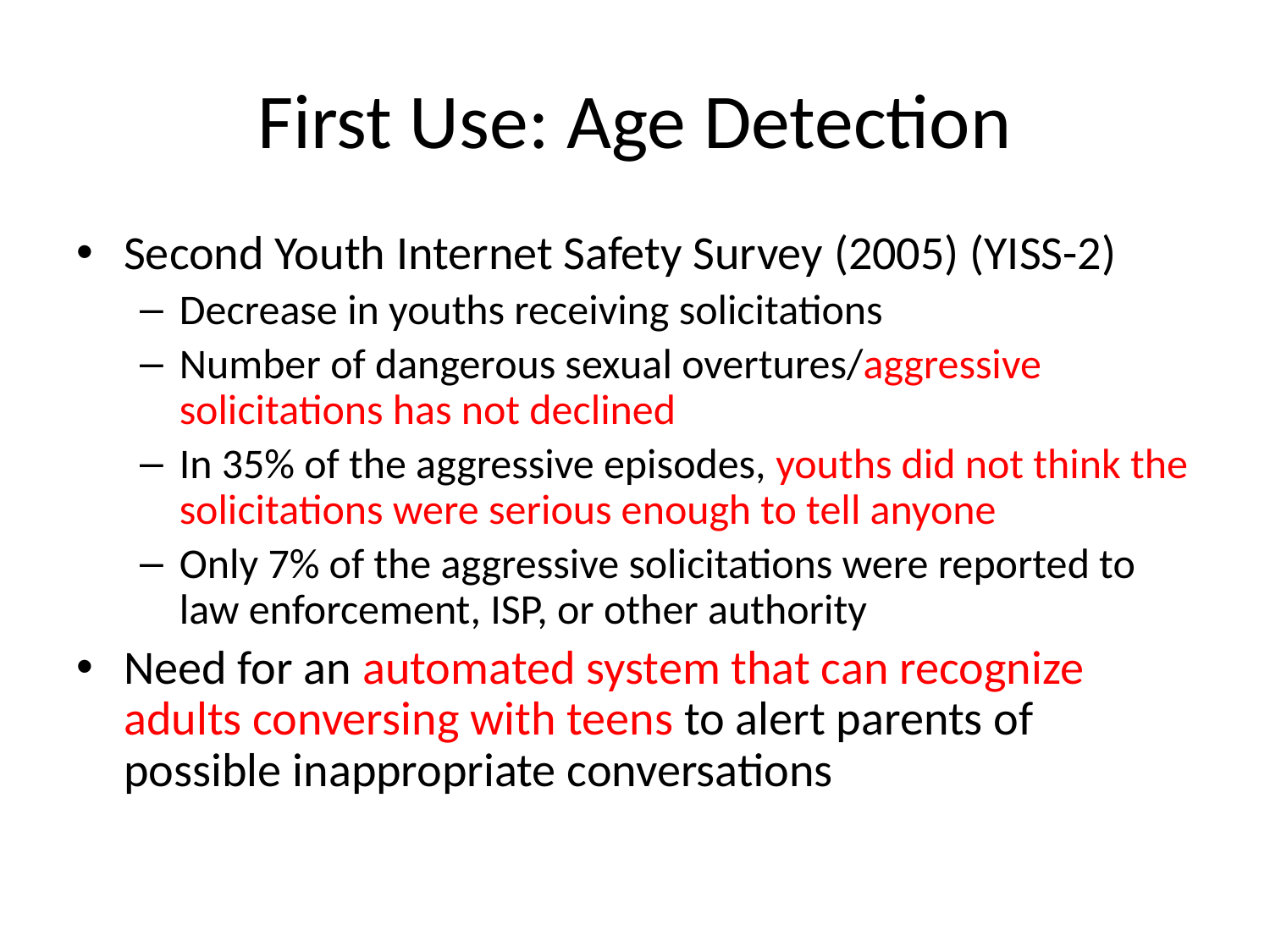

# First Use: Age Detection
Second Youth Internet Safety Survey (2005) (YISS-2)
Decrease in youths receiving solicitations
Number of dangerous sexual overtures/aggressive solicitations has not declined
In 35% of the aggressive episodes, youths did not think the solicitations were serious enough to tell anyone
Only 7% of the aggressive solicitations were reported to law enforcement, ISP, or other authority
Need for an automated system that can recognize adults conversing with teens to alert parents of possible inappropriate conversations